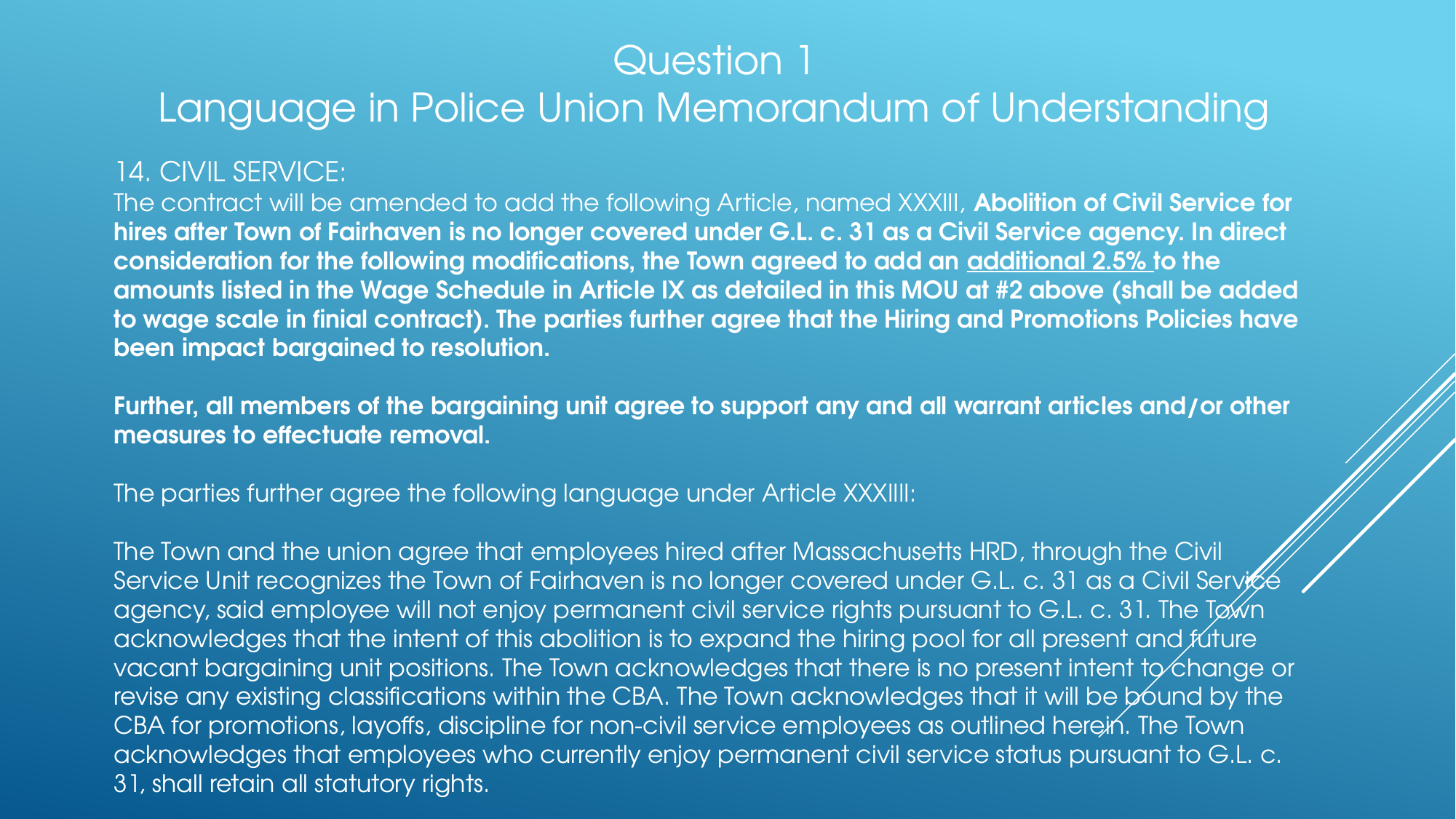

# Question 1 Language in Police Union Memorandum of Understanding
14. CIVIL SERVICE:
The contract will be amended to add the following Article, named XXXIII, Abolition of Civil Service for hires after Town of Fairhaven is no longer covered under G.L. c. 31 as a Civil Service agency. In direct consideration for the following modifications, the Town agreed to add an additional 2.5% to the amounts listed in the Wage Schedule in Article IX as detailed in this MOU at #2 above (shall be added to wage scale in finial contract). The parties further agree that the Hiring and Promotions Policies have been impact bargained to resolution.

Further, all members of the bargaining unit agree to support any and all warrant articles and/or other measures to effectuate removal.

The parties further agree the following language under Article XXXIIII:

The Town and the union agree that employees hired after Massachusetts HRD, through the Civil Service Unit recognizes the Town of Fairhaven is no longer covered under G.L. c. 31 as a Civil Service agency, said employee will not enjoy permanent civil service rights pursuant to G.L. c. 31. The Town acknowledges that the intent of this abolition is to expand the hiring pool for all present and future vacant bargaining unit positions. The Town acknowledges that there is no present intent to change or revise any existing classifications within the CBA. The Town acknowledges that it will be bound by the CBA for promotions, layoffs, discipline for non-civil service employees as outlined herein. The Town acknowledges that employees who currently enjoy permanent civil service status pursuant to G.L. c. 31, shall retain all statutory rights.